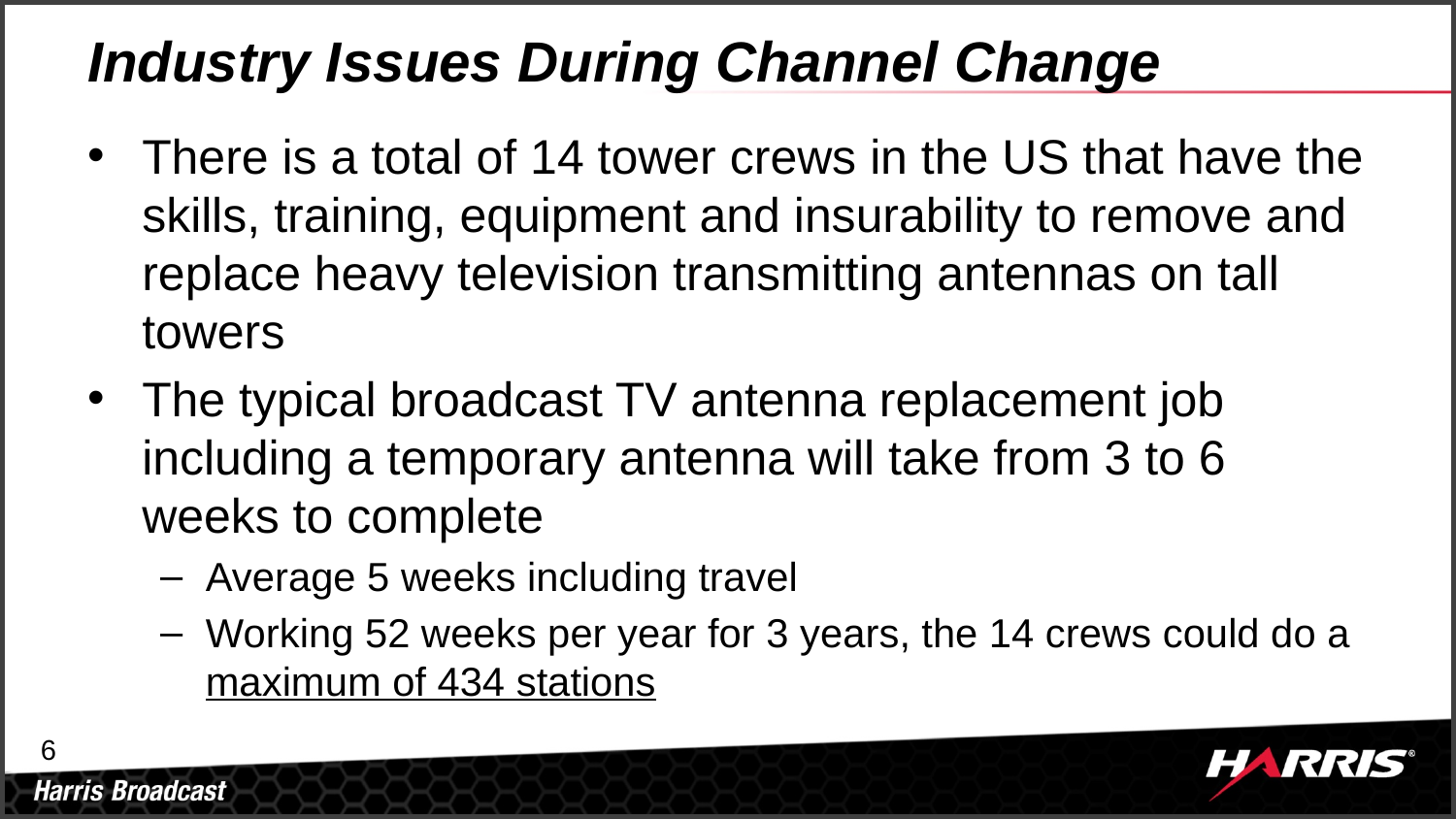

# Industry Issues During Channel Change
There is a total of 14 tower crews in the US that have the skills, training, equipment and insurability to remove and replace heavy television transmitting antennas on tall towers
The typical broadcast TV antenna replacement job including a temporary antenna will take from 3 to 6 weeks to complete
Average 5 weeks including travel
Working 52 weeks per year for 3 years, the 14 crews could do a maximum of 434 stations